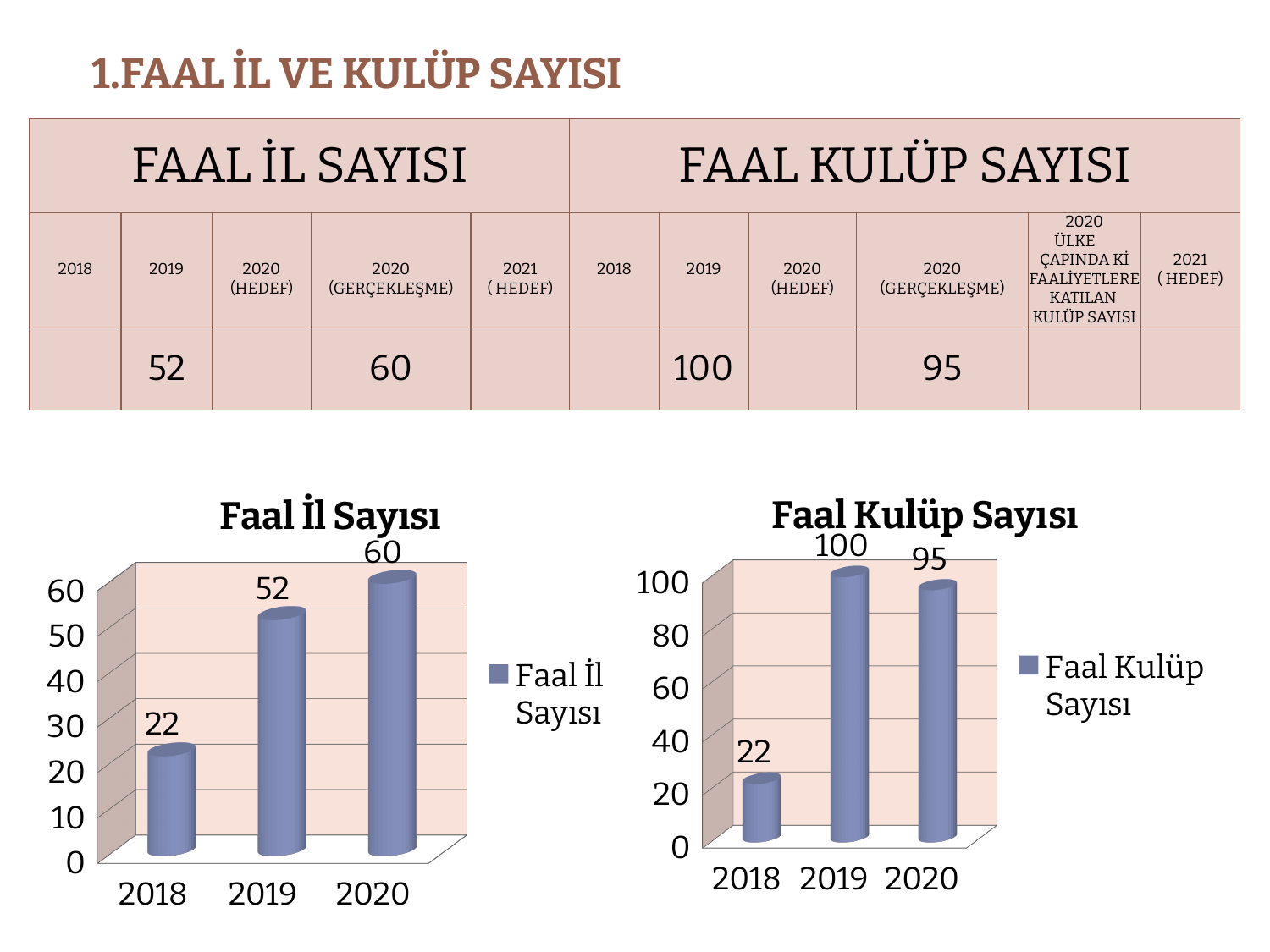

# 1.FAAL İL VE KULÜP SAYISI
| FAAL İL SAYISI |  |  |  |  | FAAL KULÜP SAYISI |  |  |  |  |  |
| --- | --- | --- | --- | --- | --- | --- | --- | --- | --- | --- |
| 2018 | 2019 | 2020 (HEDEF) | 2020 (GERÇEKLEŞME) | 2021 ( HEDEF) | 2018 | 2019 | 2020 (HEDEF) | 2020 (GERÇEKLEŞME) | 2020 ÜLKE ÇAPINDA Kİ FAALİYETLERE KATILAN KULÜP SAYISI | 2021 ( HEDEF) |
|  | 52 |  | 60 |  |  | 100 |  | 95 |  |  |

[unsupported chart]

[unsupported chart]